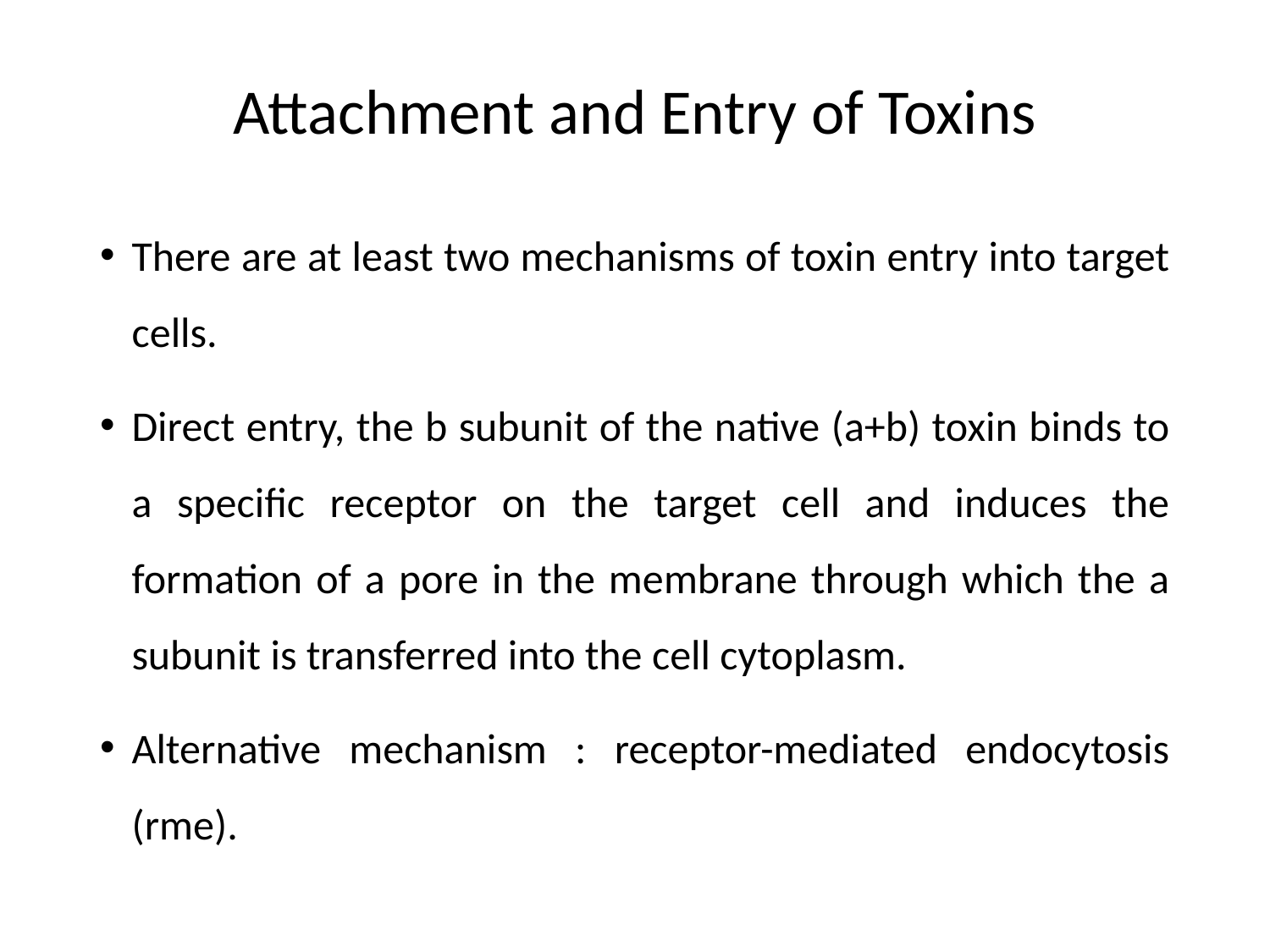

# Attachment and Entry of Toxins
There are at least two mechanisms of toxin entry into target cells.
Direct entry, the b subunit of the native (a+b) toxin binds to a specific receptor on the target cell and induces the formation of a pore in the membrane through which the a subunit is transferred into the cell cytoplasm.
Alternative mechanism : receptor-mediated endocytosis (rme).